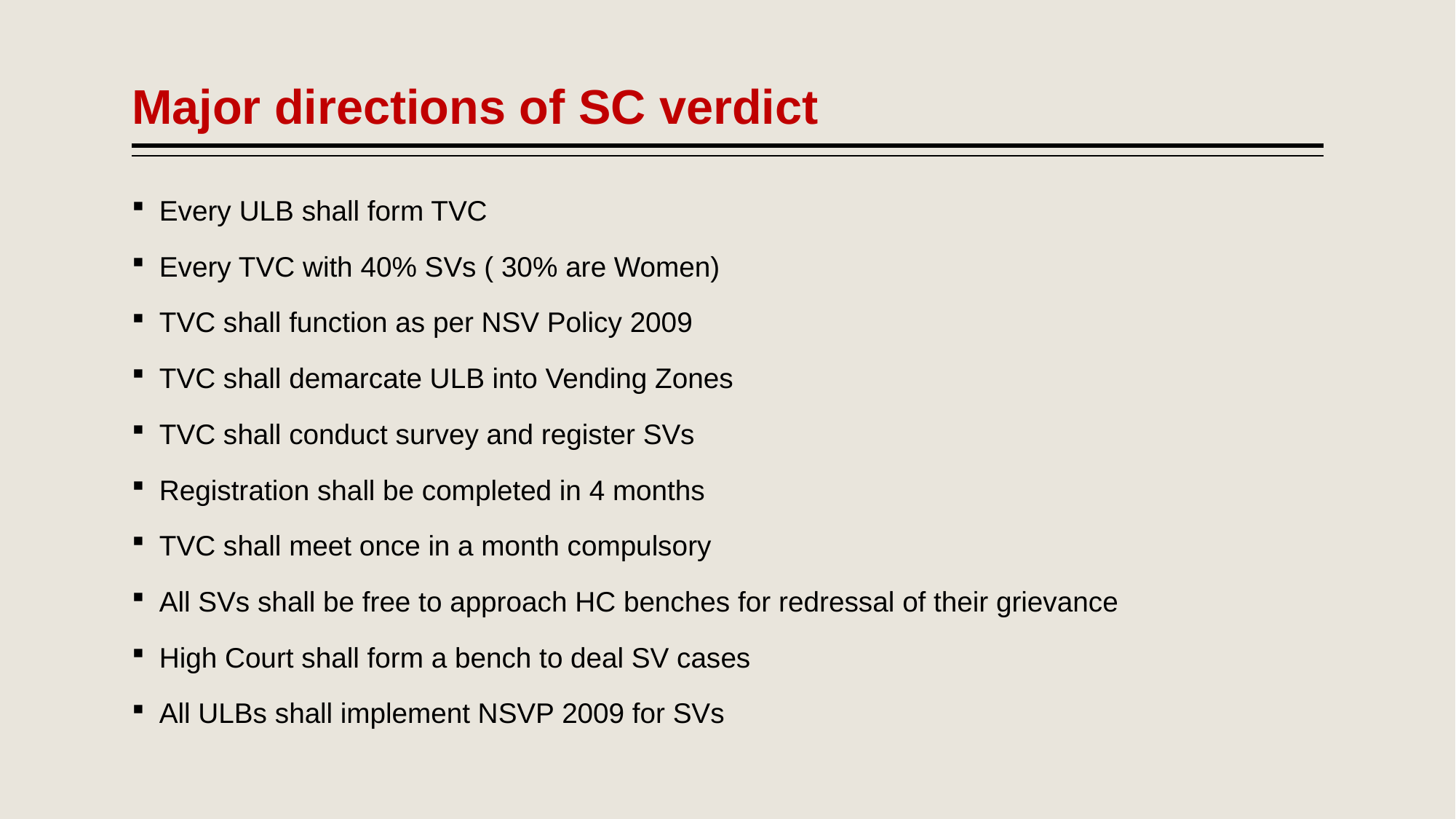

# Major directions of SC verdict
Every ULB shall form TVC
Every TVC with 40% SVs ( 30% are Women)
TVC shall function as per NSV Policy 2009
TVC shall demarcate ULB into Vending Zones
TVC shall conduct survey and register SVs
Registration shall be completed in 4 months
TVC shall meet once in a month compulsory
All SVs shall be free to approach HC benches for redressal of their grievance
High Court shall form a bench to deal SV cases
All ULBs shall implement NSVP 2009 for SVs